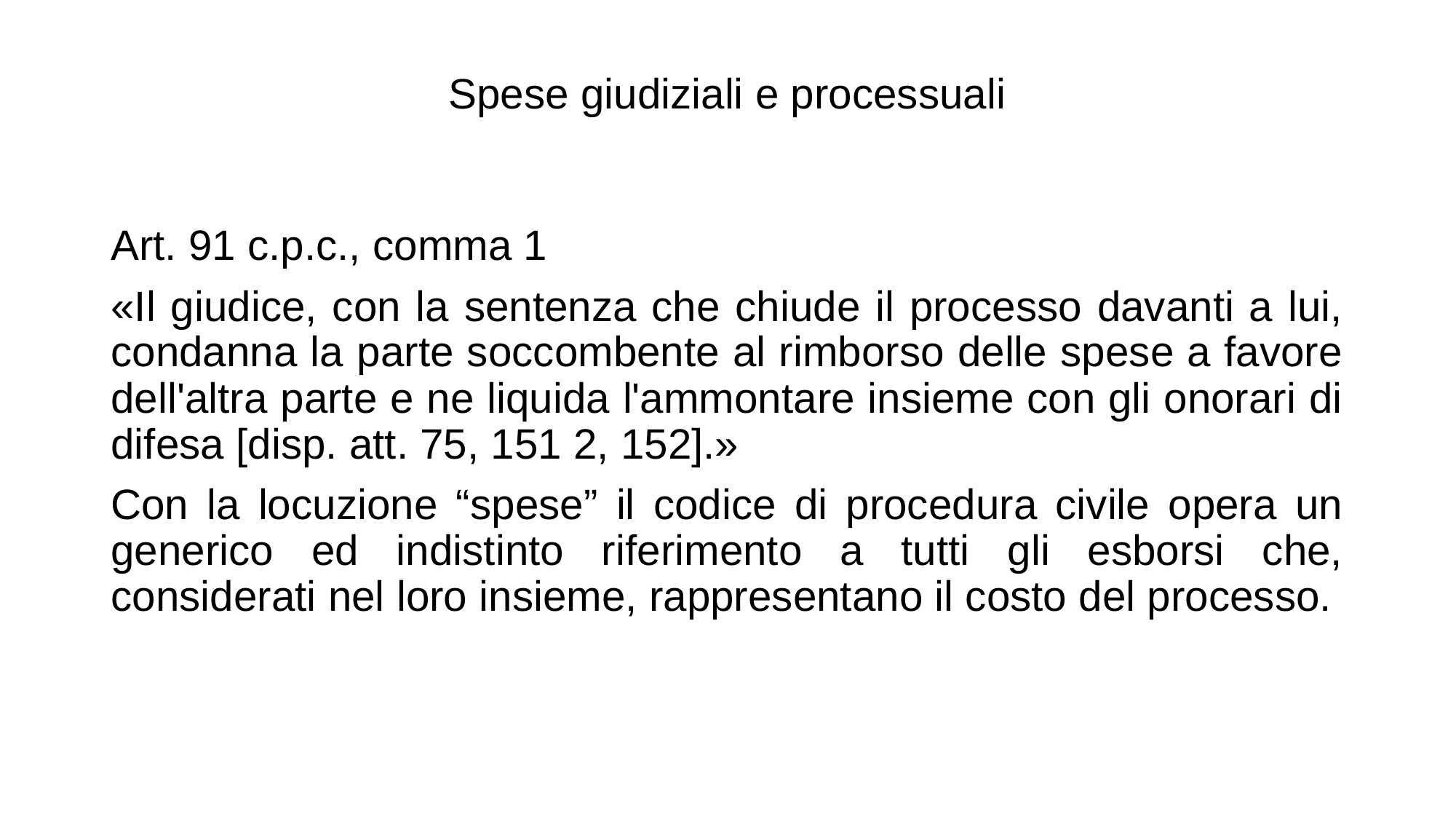

# Spese giudiziali e processuali
Art. 91 c.p.c., comma 1
«Il giudice, con la sentenza che chiude il processo davanti a lui, condanna la parte soccombente al rimborso delle spese a favore dell'altra parte e ne liquida l'ammontare insieme con gli onorari di difesa [disp. att. 75, 151 2, 152].»
Con la locuzione “spese” il codice di procedura civile opera un generico ed indistinto riferimento a tutti gli esborsi che, considerati nel loro insieme, rappresentano il costo del processo.